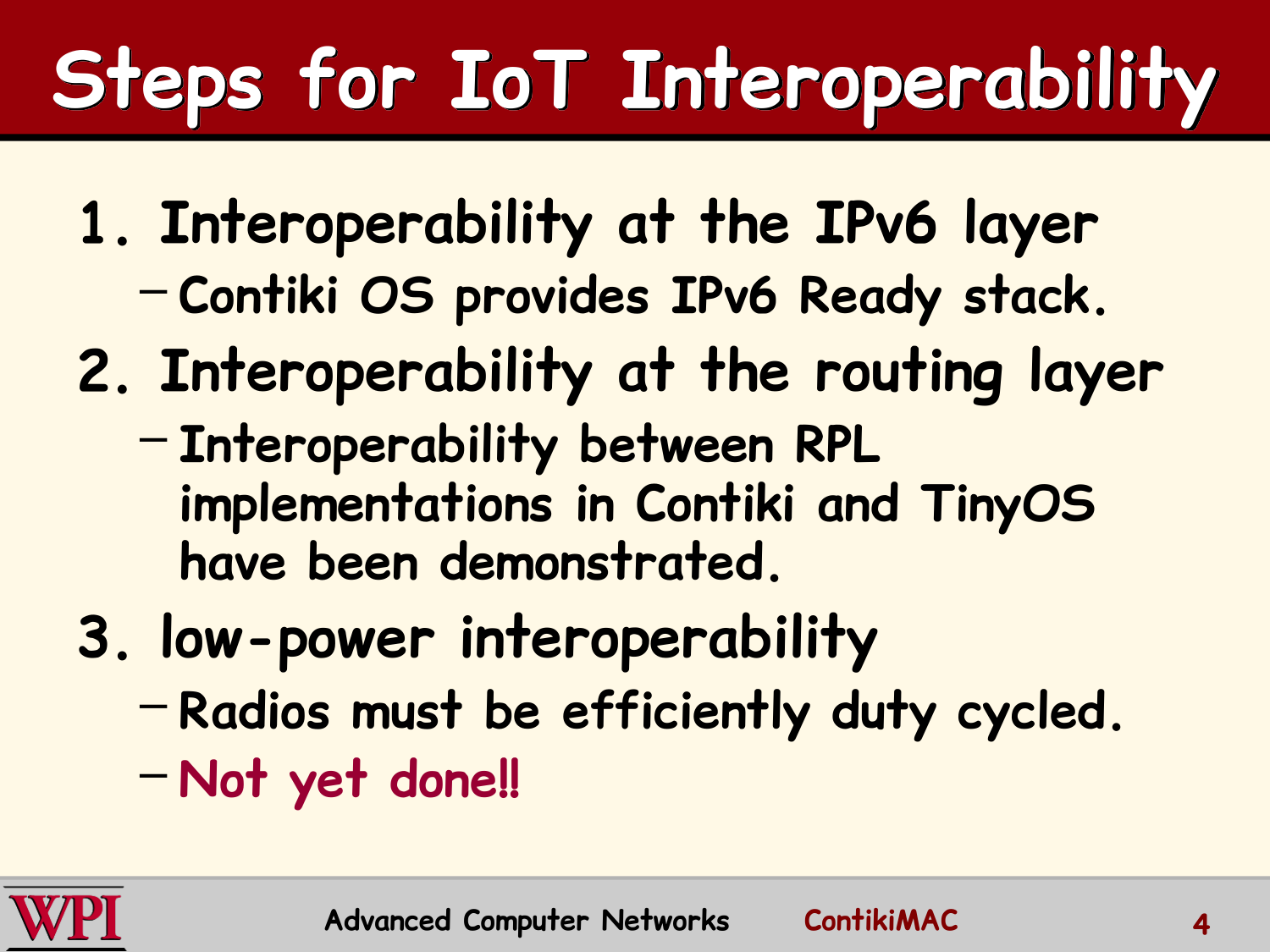

# Steps for IoT Interoperability
1. Interoperability at the IPv6 layer
Contiki OS provides IPv6 Ready stack.
2. Interoperability at the routing layer
Interoperability between RPL implementations in Contiki and TinyOS have been demonstrated.
3. low-power interoperability
Radios must be efficiently duty cycled.
Not yet done!!
Advanced Computer Networks      ContikiMAC
4